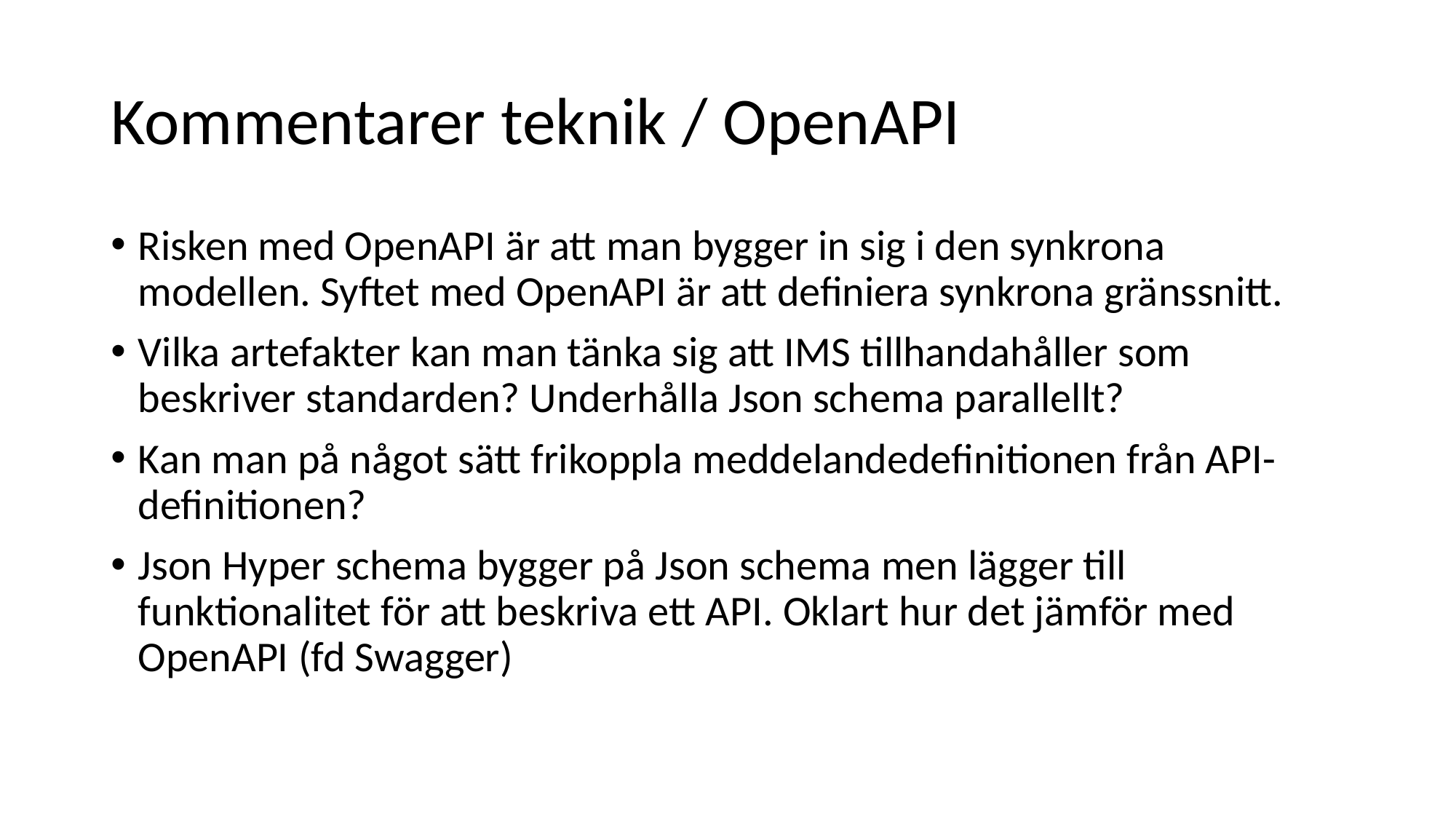

# Kommentarer teknik / OpenAPI
Risken med OpenAPI är att man bygger in sig i den synkrona modellen. Syftet med OpenAPI är att definiera synkrona gränssnitt.
Vilka artefakter kan man tänka sig att IMS tillhandahåller som beskriver standarden? Underhålla Json schema parallellt?
Kan man på något sätt frikoppla meddelandedefinitionen från API-definitionen?
Json Hyper schema bygger på Json schema men lägger till funktionalitet för att beskriva ett API. Oklart hur det jämför med OpenAPI (fd Swagger)